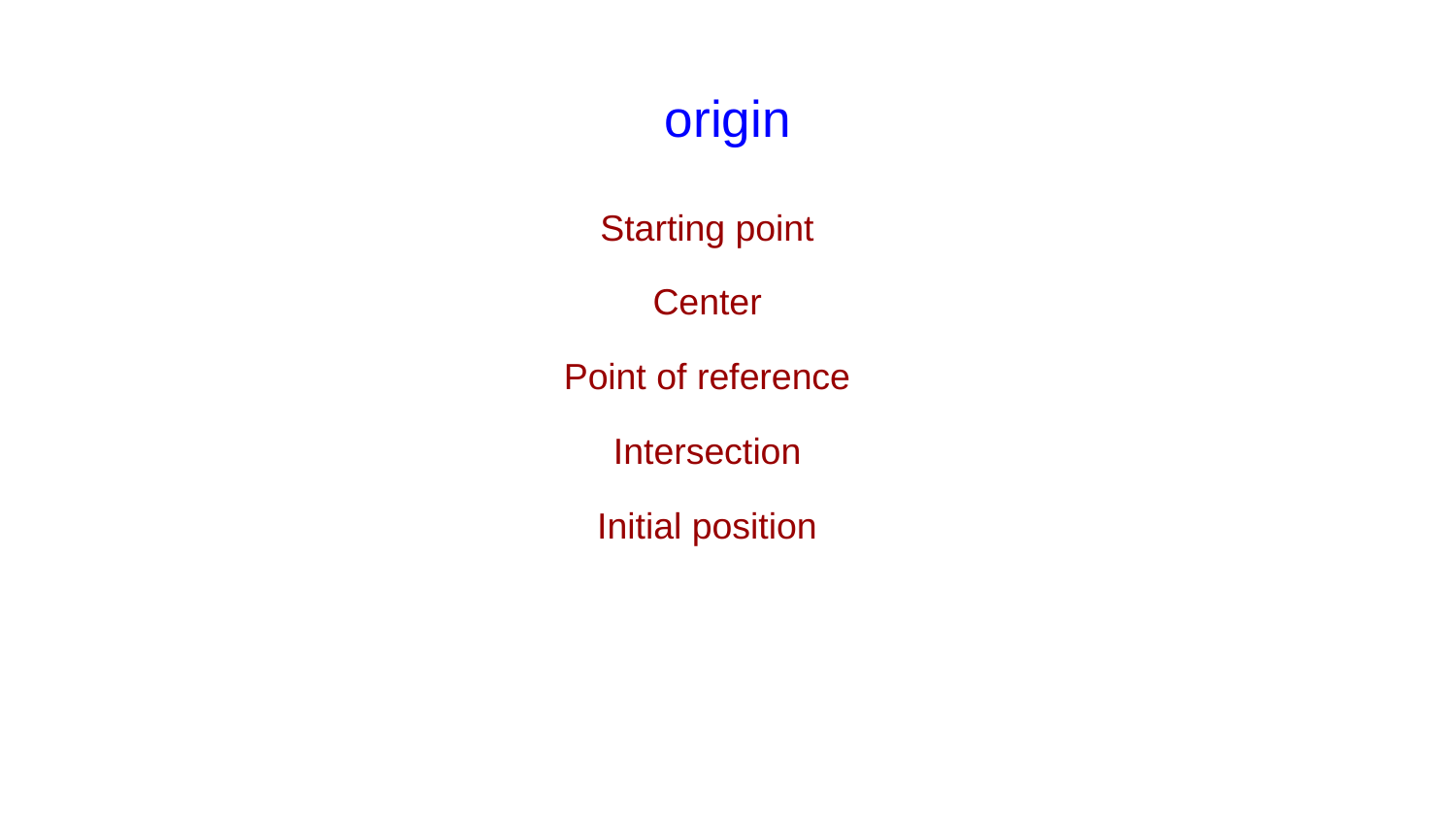

# origin
Starting point
Center
Point of reference
Intersection
Initial position